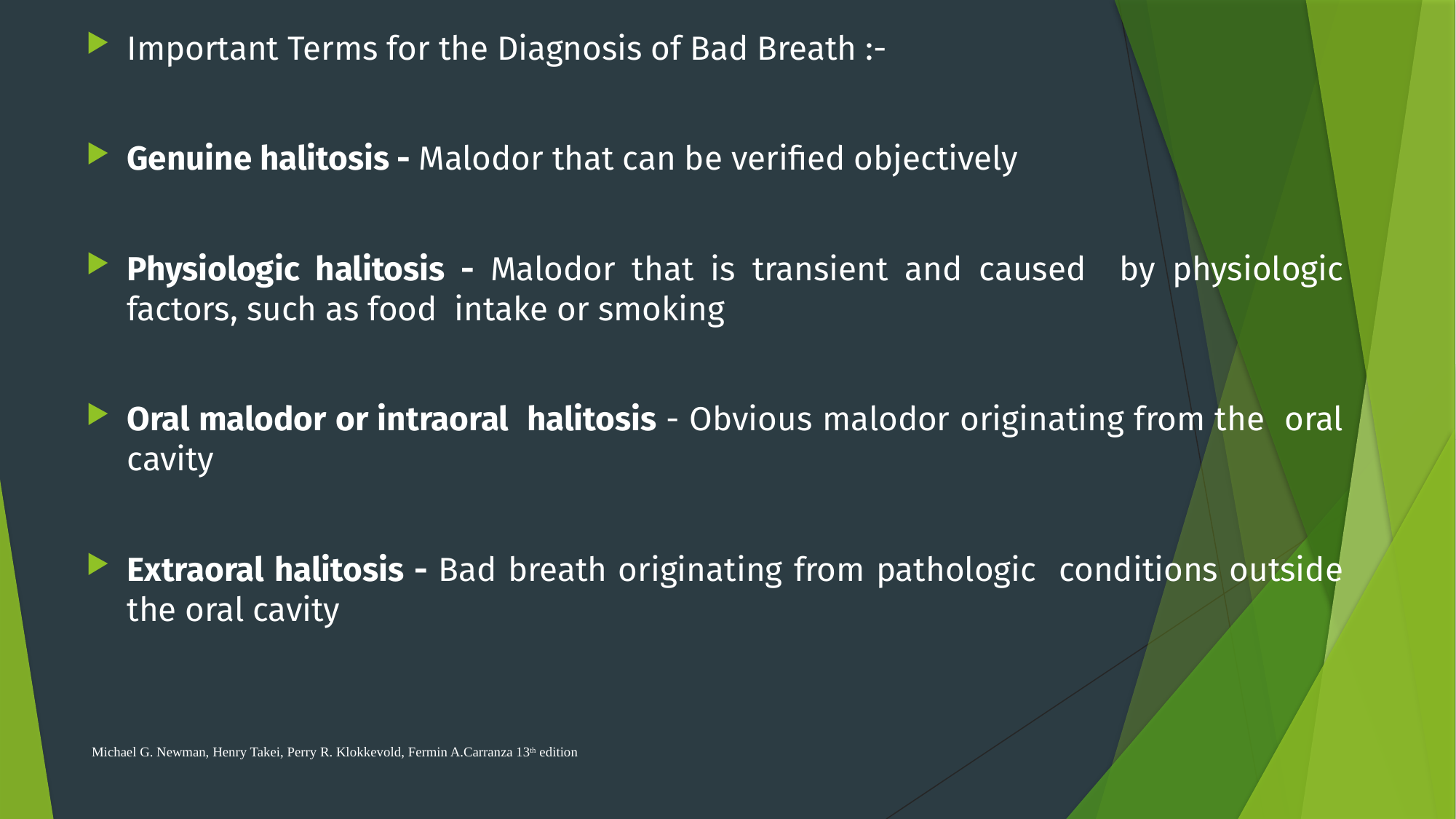

Important Terms for the Diagnosis of Bad Breath :-

Genuine halitosis - Malodor that can be verified objectively

Physiologic halitosis - Malodor that is transient and caused  by physiologic factors, such as food  intake or smoking

Oral malodor or intraoral  halitosis - Obvious malodor originating from the  oral cavity

Extraoral halitosis - Bad breath originating from pathologic  conditions outside the oral cavity
Michael G. Newman, Henry Takei, Perry R. Klokkevold, Fermin A.Carranza 13th edition